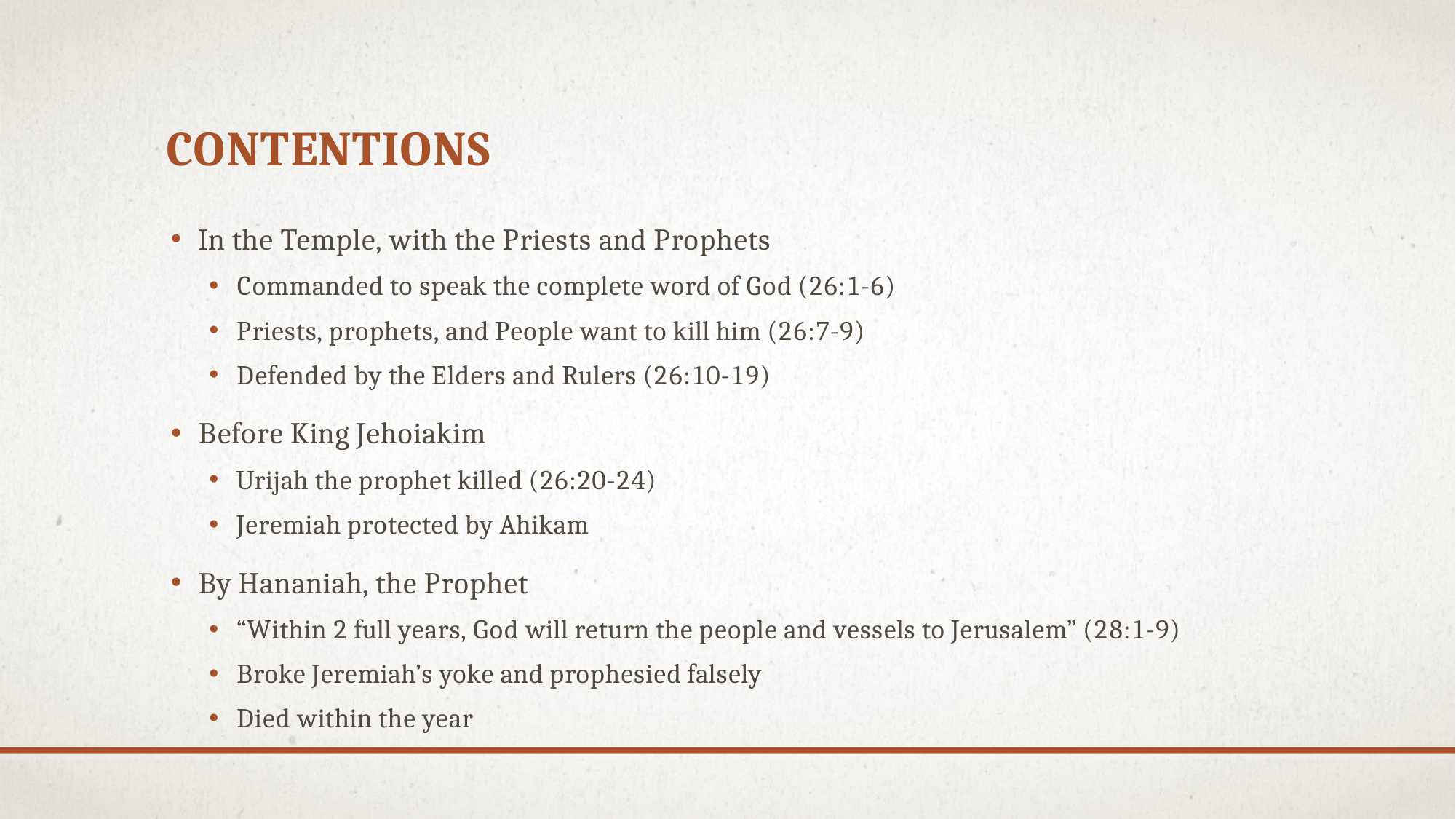

# Contentions
In the Temple, with the Priests and Prophets
Commanded to speak the complete word of God (26:1-6)
Priests, prophets, and People want to kill him (26:7-9)
Defended by the Elders and Rulers (26:10-19)
Before King Jehoiakim
Urijah the prophet killed (26:20-24)
Jeremiah protected by Ahikam
By Hananiah, the Prophet
“Within 2 full years, God will return the people and vessels to Jerusalem” (28:1-9)
Broke Jeremiah’s yoke and prophesied falsely
Died within the year